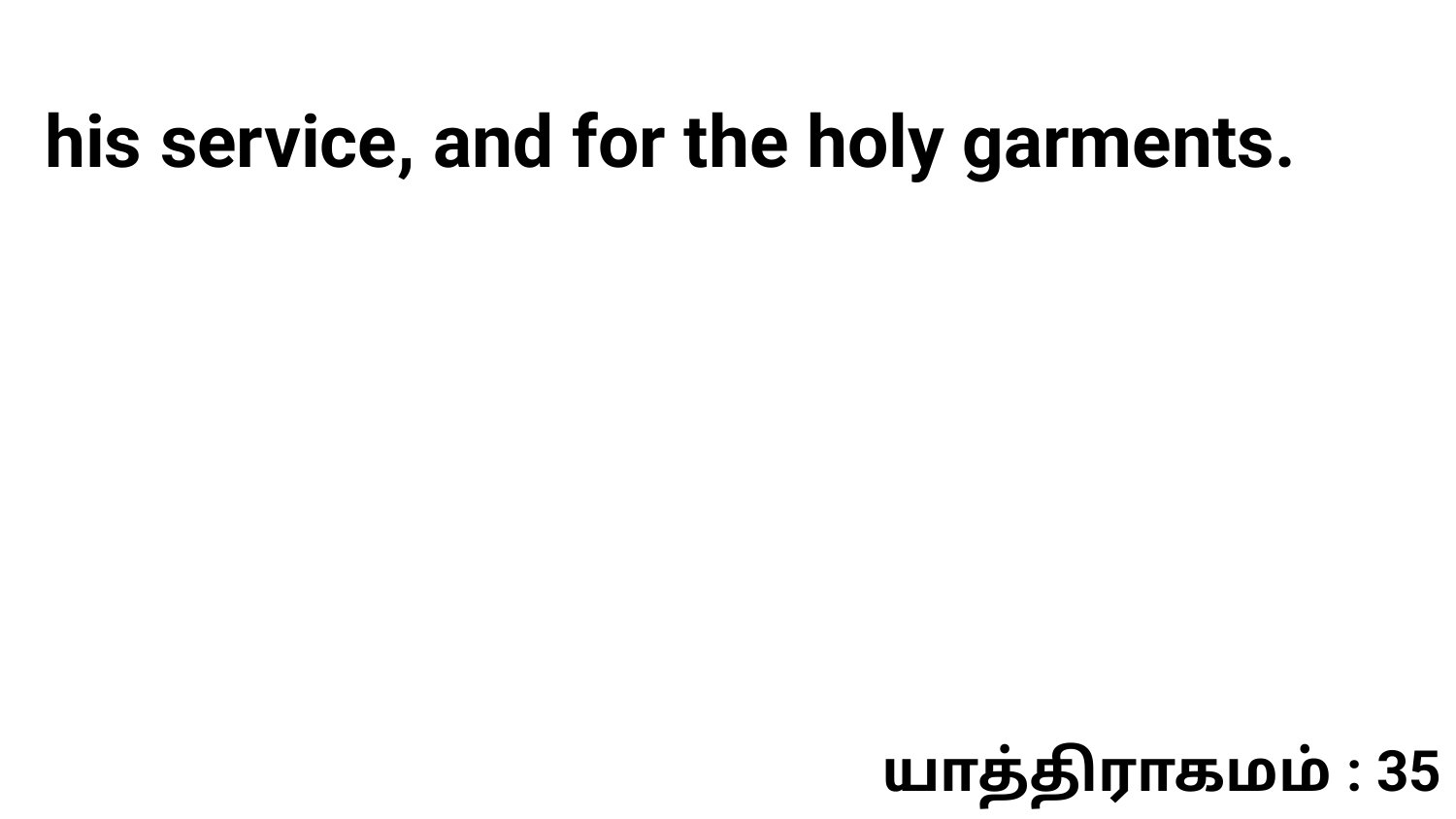

his service, and for the holy garments.
யாத்திராகமம் : 35